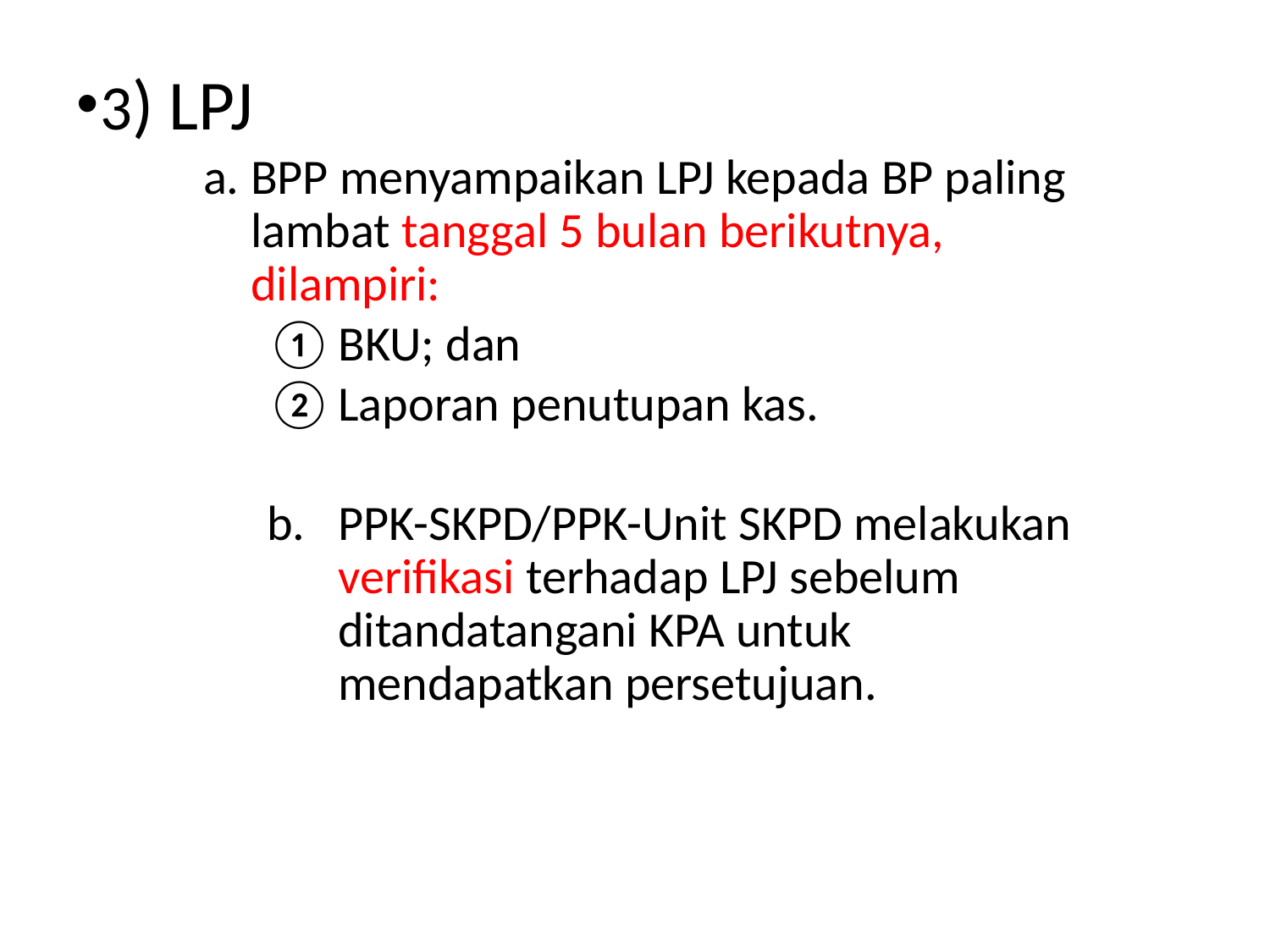

3) LPJ
BPP menyampaikan LPJ kepada BP paling lambat tanggal 5 bulan berikutnya, dilampiri:
BKU; dan
Laporan penutupan kas.

PPK-SKPD/PPK-Unit SKPD melakukan verifikasi terhadap LPJ sebelum ditandatangani KPA untuk mendapatkan persetujuan.